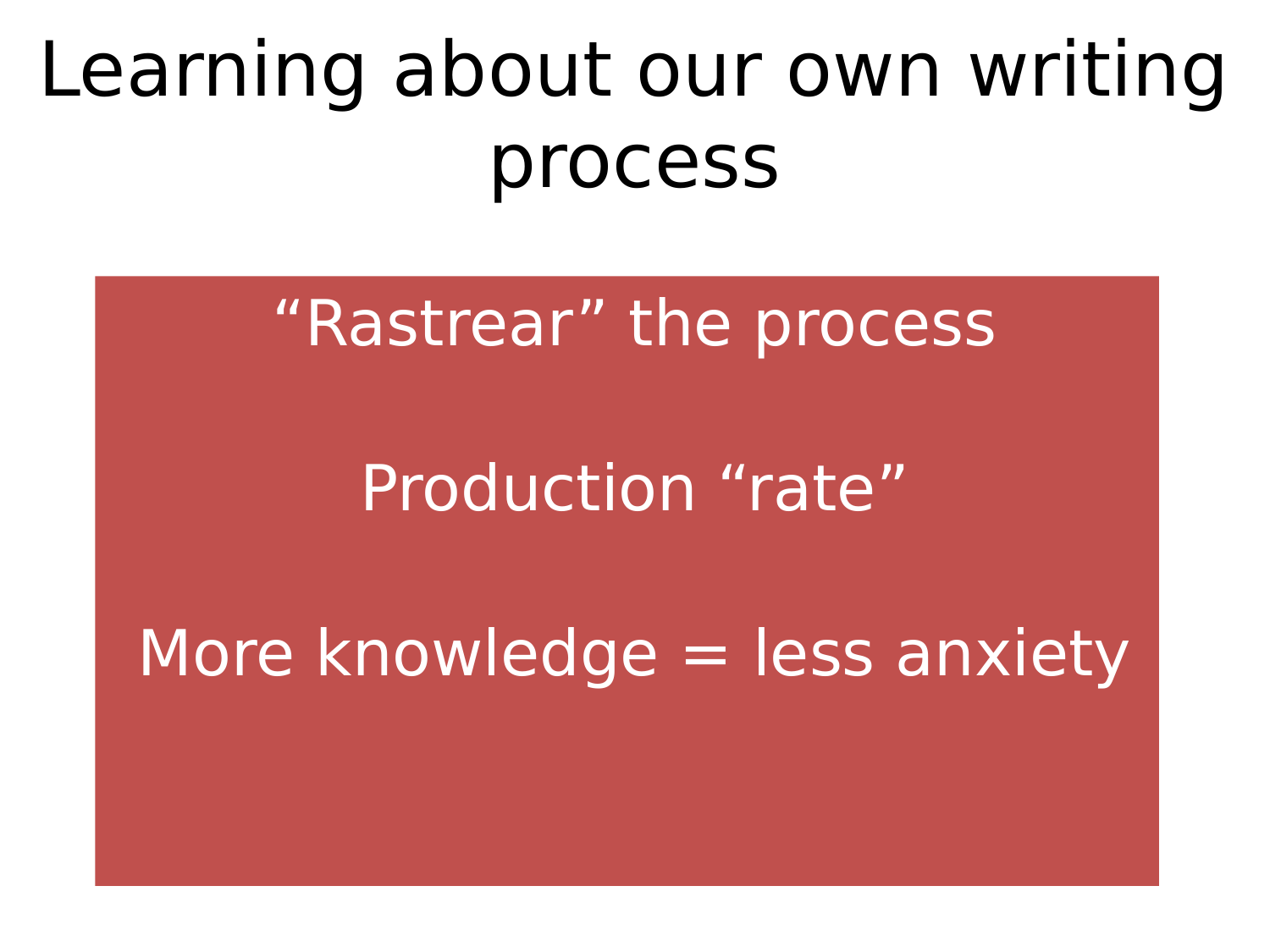

# Learning about our own writing process
“Rastrear” the process

Production “rate”

More knowledge = less anxiety